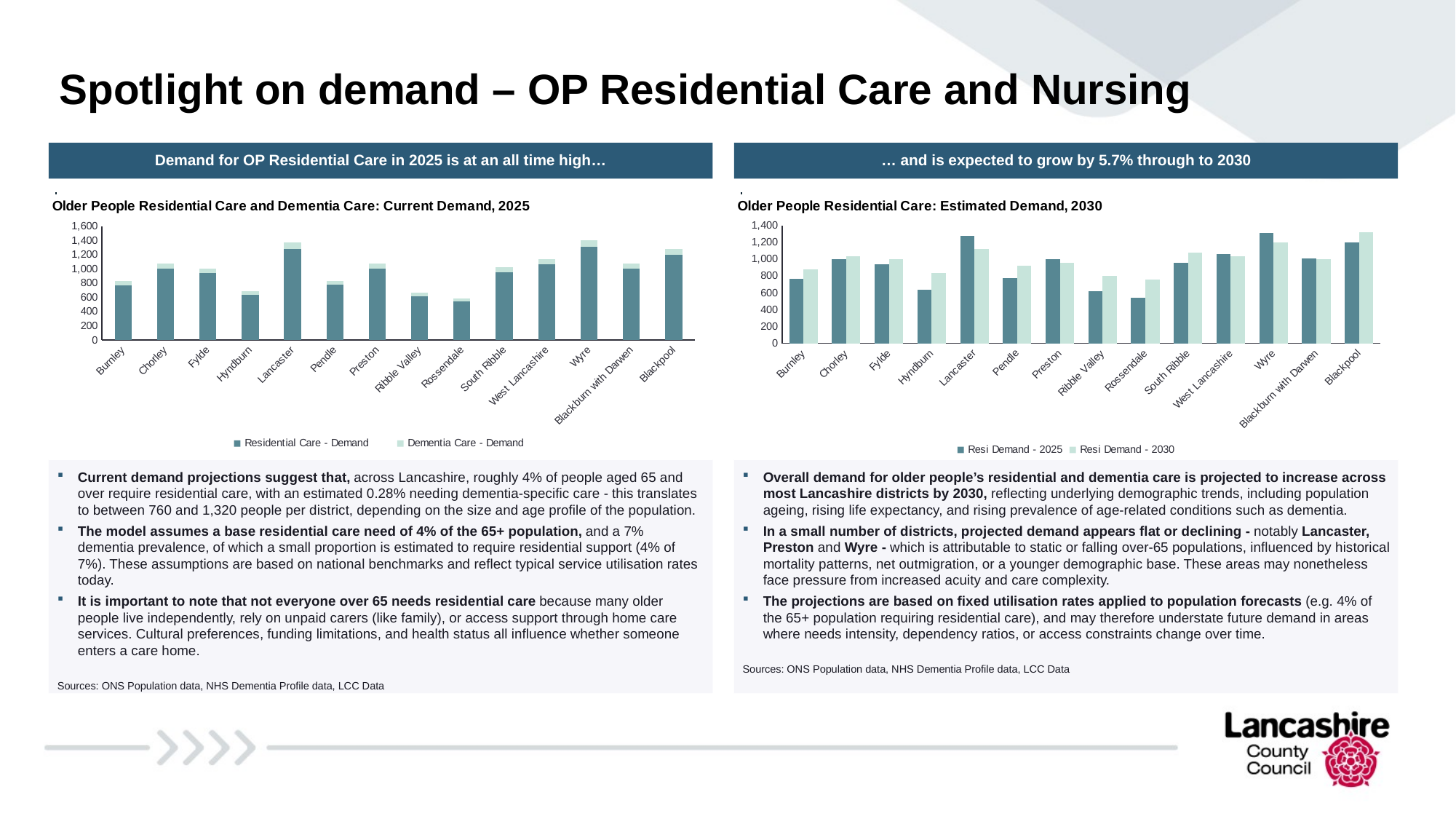

Spotlight on demand – OP Residential Care and Nursing
Demand for OP Residential Care in 2025 is at an all time high…
… and is expected to grow by 5.7% through to 2030

### Chart: Older People Residential Care and Dementia Care: Current Demand, 2025

| Category | Residential Care - Demand | Dementia Care - Demand |
|---|---|---|
| Burnley | 771.48 | 54.0036 |
| Chorley | 1002.5568 | 70.178976 |
| Fylde | 939.0752 | 65.735264 |
| Hyndburn | 640.3836 | 44.826852 |
| Lancaster | 1280.9192 | 89.664344 |
| Pendle | 776.312 | 54.34184 |
| Preston | 1001.0304 | 70.072128 |
| Ribble Valley | 618.9024 | 43.323168 |
| Rossendale | 543.7116 | 38.059812 |
| South Ribble | 953.836799999999 | 66.768576 |
| West Lancashire | 1062.1864 | 74.353048 |
| Wyre | 1310.3328 | 91.723296 |
| Blackburn with Darwen | 1008.0192 | 70.561344 |
| Blackpool | 1198.7472 | 83.912304 |

### Chart: Older People Residential Care: Estimated Demand, 2030

| Category | Resi Demand - 2025 | Resi Demand - 2030 |
|---|---|---|
| Burnley | 771.48 | 880.0 |
| Chorley | 1002.5568 | 1040.0 |
| Fylde | 939.0752 | 1000.0 |
| Hyndburn | 640.3836 | 840.0 |
| Lancaster | 1280.9192 | 1120.0 |
| Pendle | 776.312 | 920.0 |
| Preston | 1001.0304 | 960.0 |
| Ribble Valley | 618.9024 | 800.0 |
| Rossendale | 543.7116 | 760.0 |
| South Ribble | 953.836799999999 | 1080.0 |
| West Lancashire | 1062.1864 | 1040.0 |
| Wyre | 1310.3328 | 1200.0 |
| Blackburn with Darwen | 1008.0192 | 1000.0 |
| Blackpool | 1198.7472 | 1320.0 |
Current demand projections suggest that, across Lancashire, roughly 4% of people aged 65 and over require residential care, with an estimated 0.28% needing dementia-specific care - this translates to between 760 and 1,320 people per district, depending on the size and age profile of the population.
The model assumes a base residential care need of 4% of the 65+ population, and a 7% dementia prevalence, of which a small proportion is estimated to require residential support (4% of 7%). These assumptions are based on national benchmarks and reflect typical service utilisation rates today.
It is important to note that not everyone over 65 needs residential care because many older people live independently, rely on unpaid carers (like family), or access support through home care services. Cultural preferences, funding limitations, and health status all influence whether someone enters a care home.
Sources: ONS Population data, NHS Dementia Profile data, LCC Data
Overall demand for older people’s residential and dementia care is projected to increase across most Lancashire districts by 2030, reflecting underlying demographic trends, including population ageing, rising life expectancy, and rising prevalence of age-related conditions such as dementia.
In a small number of districts, projected demand appears flat or declining - notably Lancaster, Preston and Wyre - which is attributable to static or falling over-65 populations, influenced by historical mortality patterns, net outmigration, or a younger demographic base. These areas may nonetheless face pressure from increased acuity and care complexity.
The projections are based on fixed utilisation rates applied to population forecasts (e.g. 4% of the 65+ population requiring residential care), and may therefore understate future demand in areas where needs intensity, dependency ratios, or access constraints change over time.
Sources: ONS Population data, NHS Dementia Profile data, LCC Data